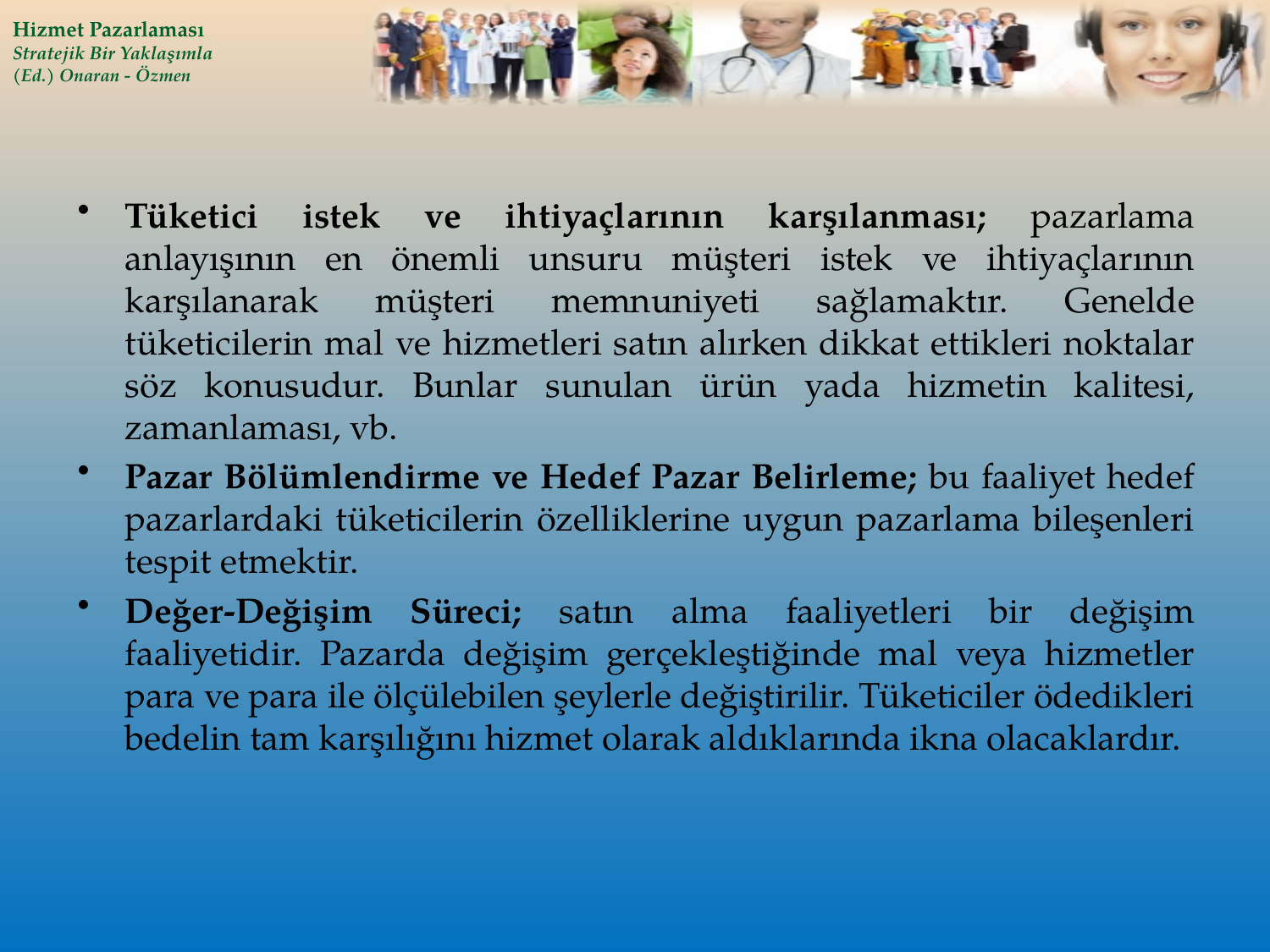

Tüketici istek ve ihtiyaçlarının karşılanması; pazarlama anlayışının en önemli unsuru müşteri istek ve ihtiyaçlarının karşılanarak müşteri memnuniyeti sağlamaktır. Genelde tüketicilerin mal ve hizmetleri satın alırken dikkat ettikleri noktalar söz konusudur. Bunlar sunulan ürün yada hizmetin kalitesi, zamanlaması, vb.
Pazar Bölümlendirme ve Hedef Pazar Belirleme; bu faaliyet hedef pazarlardaki tüketicilerin özelliklerine uygun pazarlama bileşenleri tespit etmektir.
Değer-Değişim Süreci; satın alma faaliyetleri bir değişim faaliyetidir. Pazarda değişim gerçekleştiğinde mal veya hizmetler para ve para ile ölçülebilen şeylerle değiştirilir. Tüketiciler ödedikleri bedelin tam karşılığını hizmet olarak aldıklarında ikna olacaklardır.